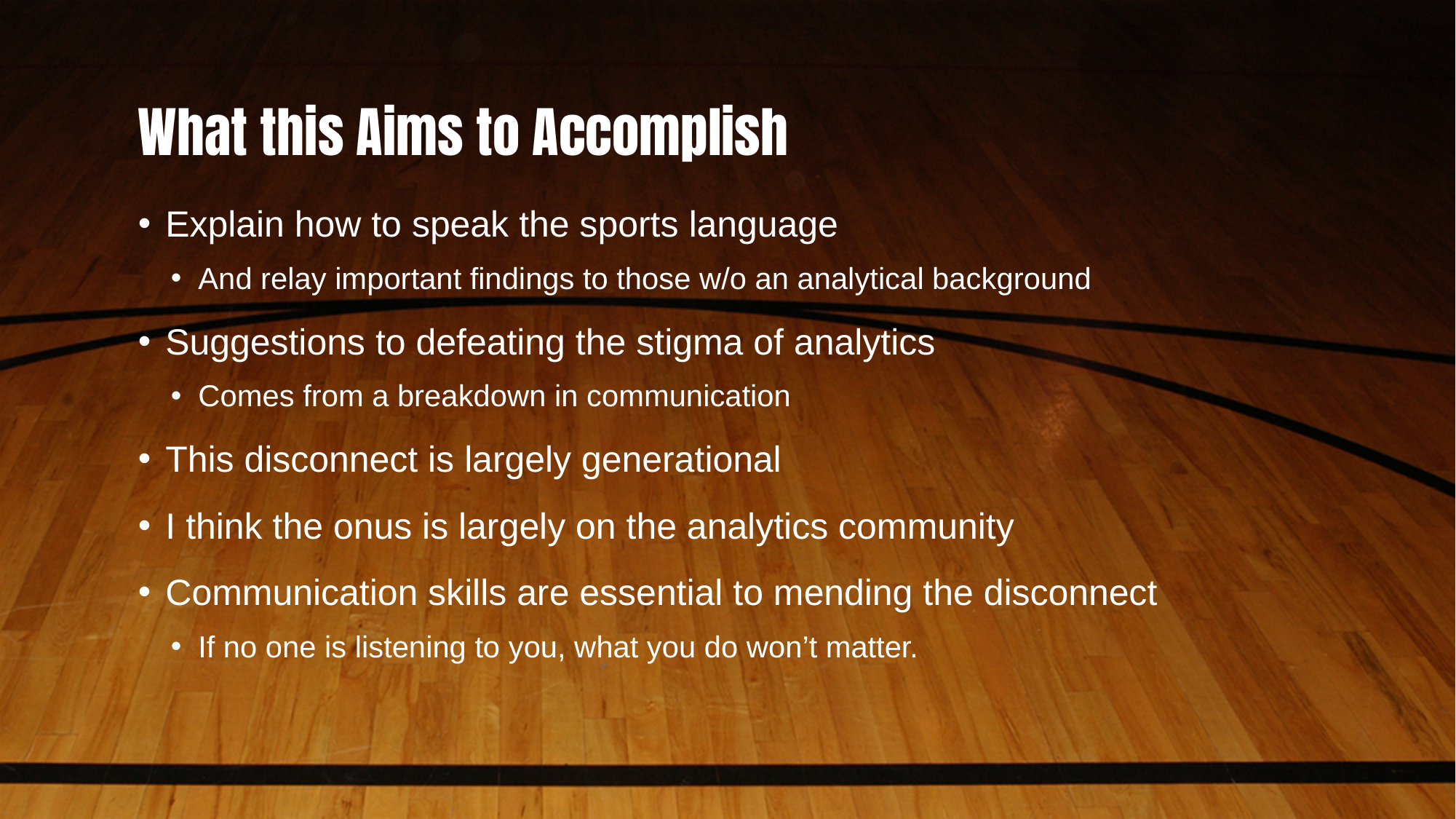

# What this Aims to Accomplish
Explain how to speak the sports language
And relay important findings to those w/o an analytical background
Suggestions to defeating the stigma of analytics
Comes from a breakdown in communication
This disconnect is largely generational
I think the onus is largely on the analytics community
Communication skills are essential to mending the disconnect
If no one is listening to you, what you do won’t matter.